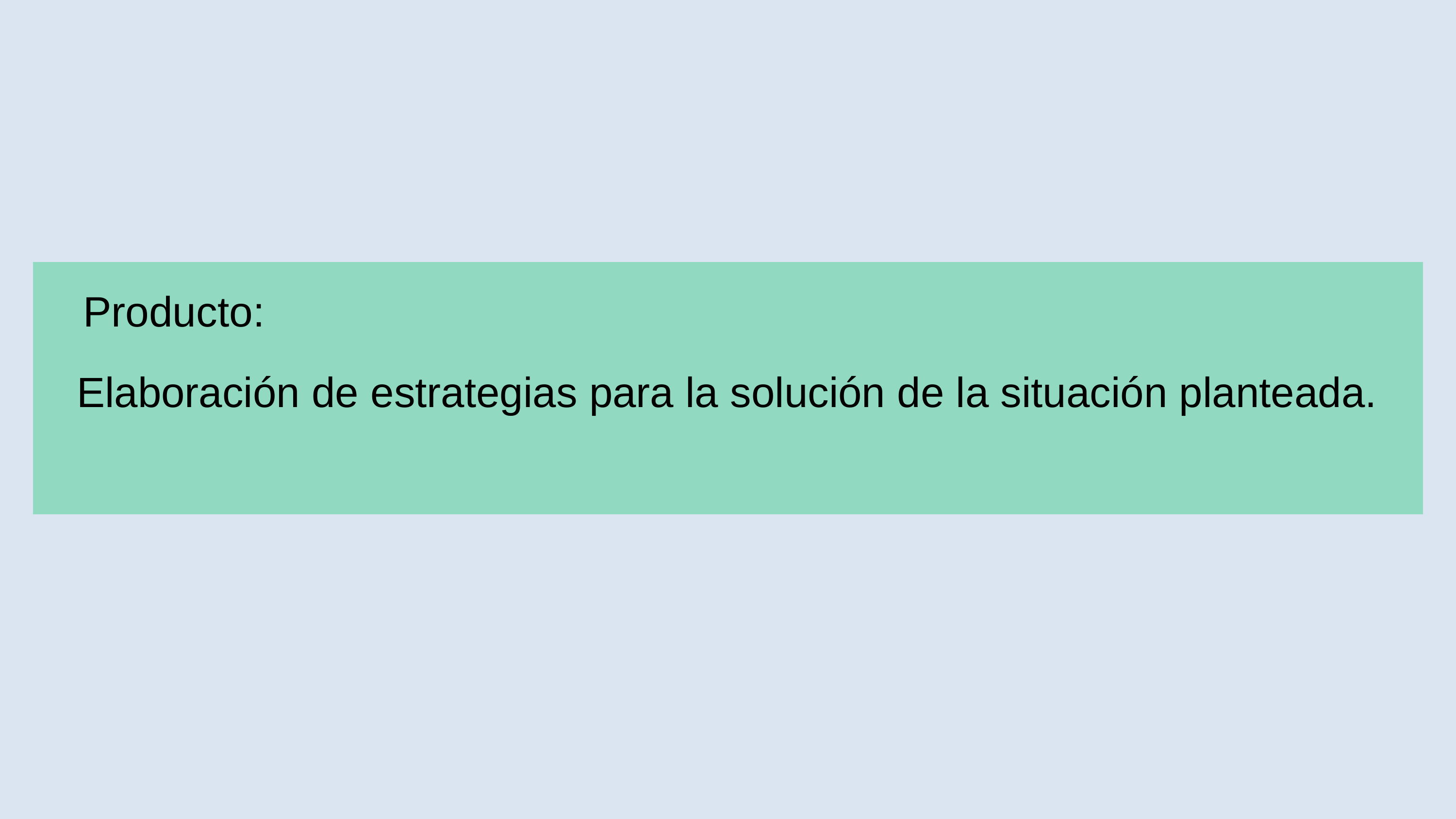

Producto:
Elaboración de estrategias para la solución de la situación planteada.